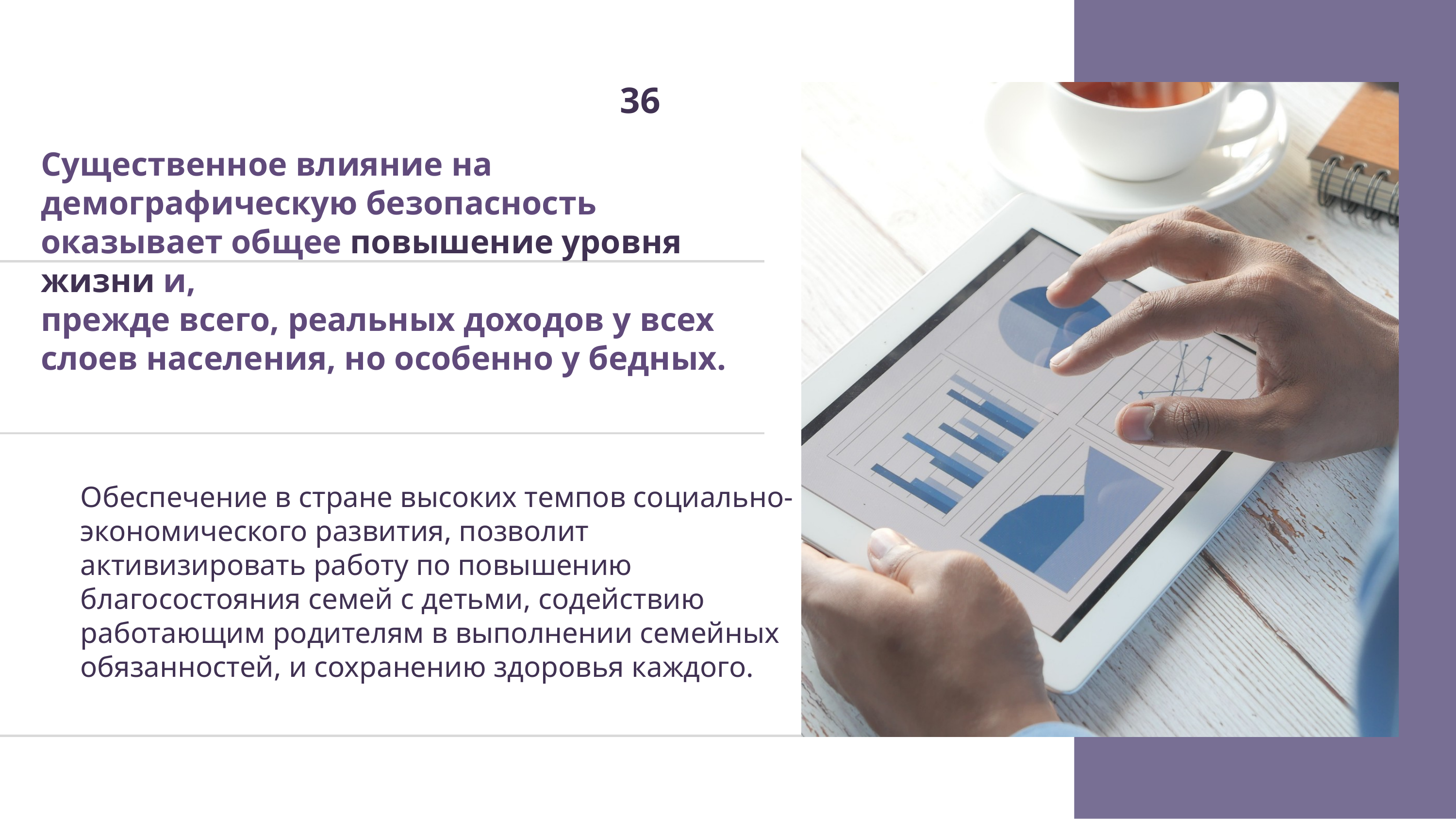

36
Существенное влияние на демографическую безопасность оказывает общее повышение уровня жизни и,
прежде всего, реальных доходов у всех слоев населения, но особенно у бедных.
Обеспечение в стране высоких темпов социально-экономического развития, позволит активизировать работу по повышению благосостояния семей с детьми, содействию работающим родителям в выполнении семейных обязанностей, и сохранению здоровья каждого.